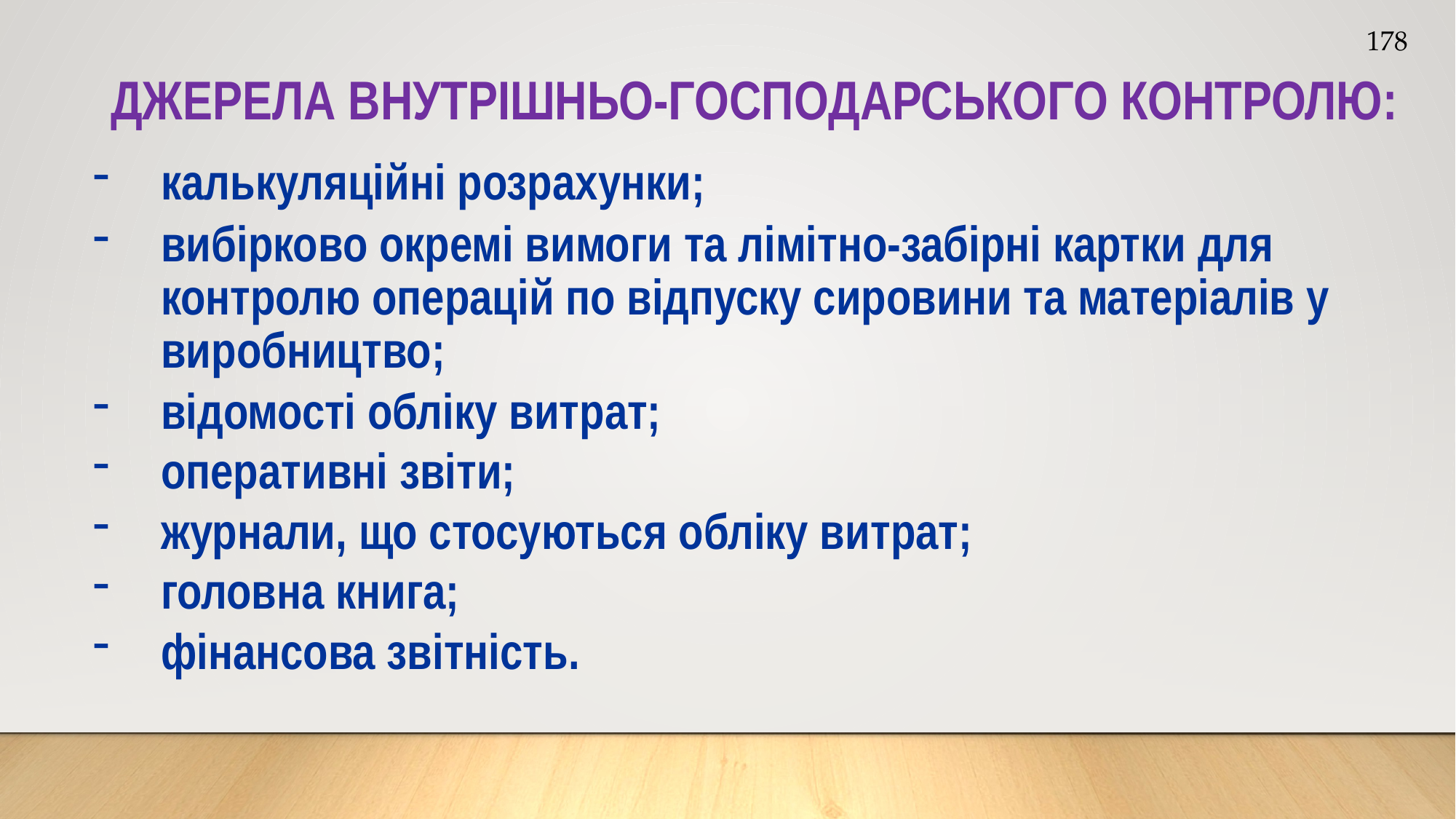

178
ДЖЕРЕЛА ВНУТРІШНЬО-ГОСПОДАРСЬКОГО КОНТРОЛЮ:
калькуляційні розрахунки;
вибірково окремі вимоги та лімітно-забірні картки для контролю операцій по відпуску сировини та матеріалів у виробництво;
відомості обліку витрат;
оперативні звіти;
журнали, що стосуються обліку витрат;
головна книга;
фінансова звітність.